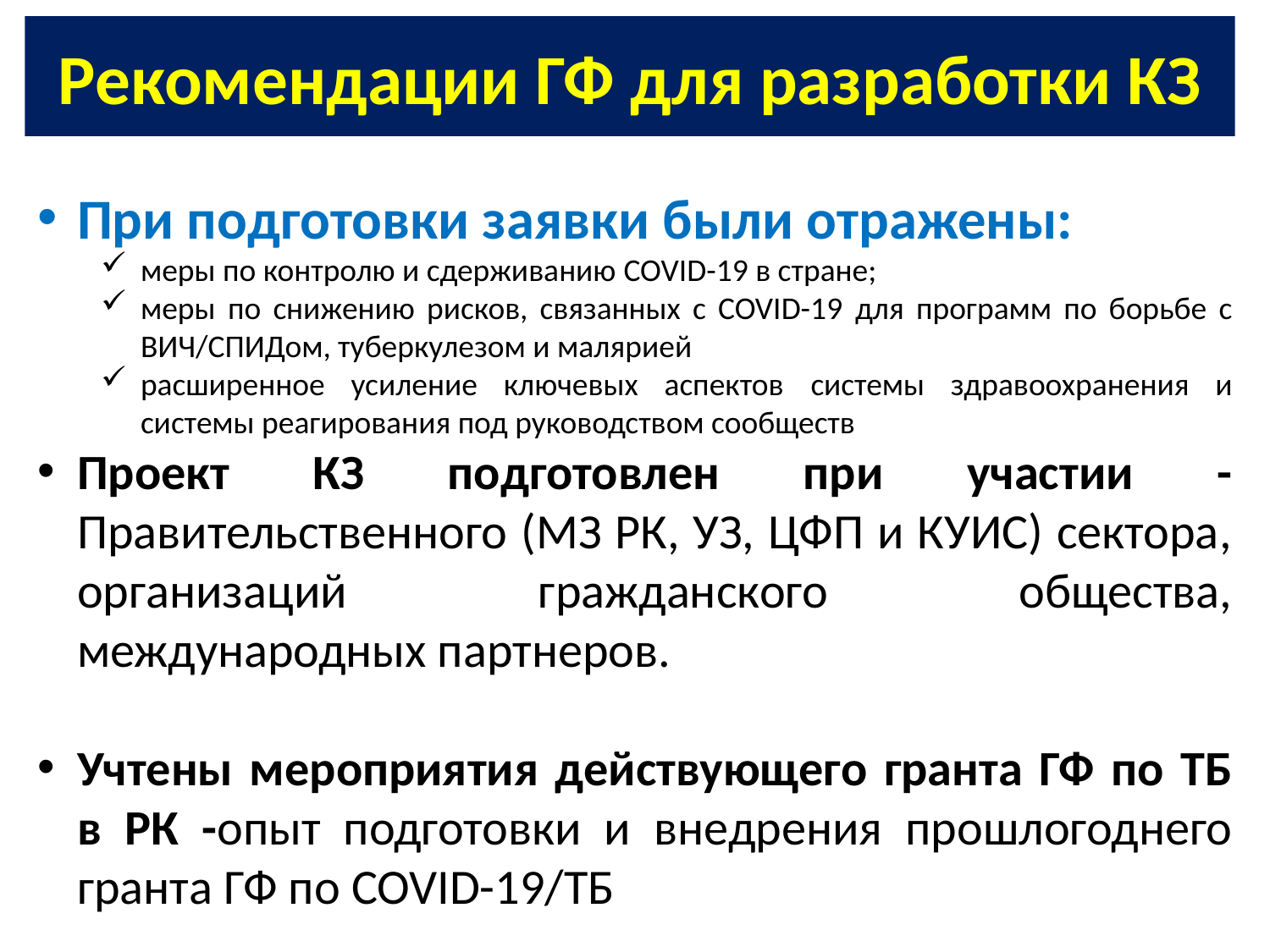

# Рекомендации ГФ для разработки КЗ
При подготовки заявки были отражены:
меры по контролю и сдерживанию COVID-19 в стране;
меры по снижению рисков, связанных с COVID-19 для программ по борьбе с ВИЧ/СПИДом, туберкулезом и малярией
расширенное усиление ключевых аспектов системы здравоохранения и системы реагирования под руководством сообществ
Проект КЗ подготовлен при участии - Правительственного (МЗ РК, УЗ, ЦФП и КУИС) сектора, организаций гражданского общества, международных партнеров.

Учтены мероприятия действующего гранта ГФ по ТБ в РК -опыт подготовки и внедрения прошлогоднего гранта ГФ по COVID-19/ТБ